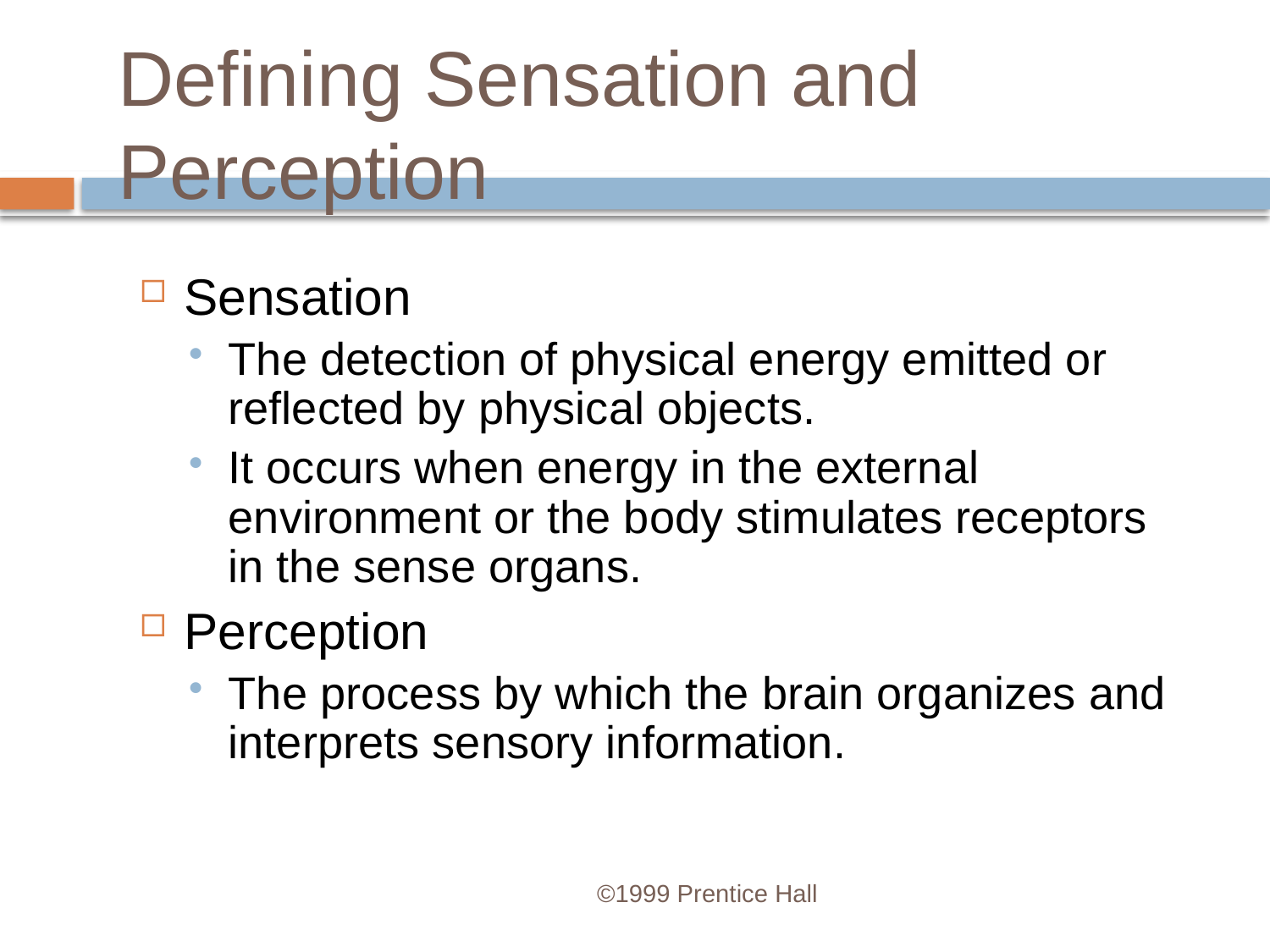

# Defining Sensation and Perception
Sensation
The detection of physical energy emitted or reflected by physical objects.
It occurs when energy in the external environment or the body stimulates receptors in the sense organs.
Perception
The process by which the brain organizes and interprets sensory information.

©1999 Prentice Hall